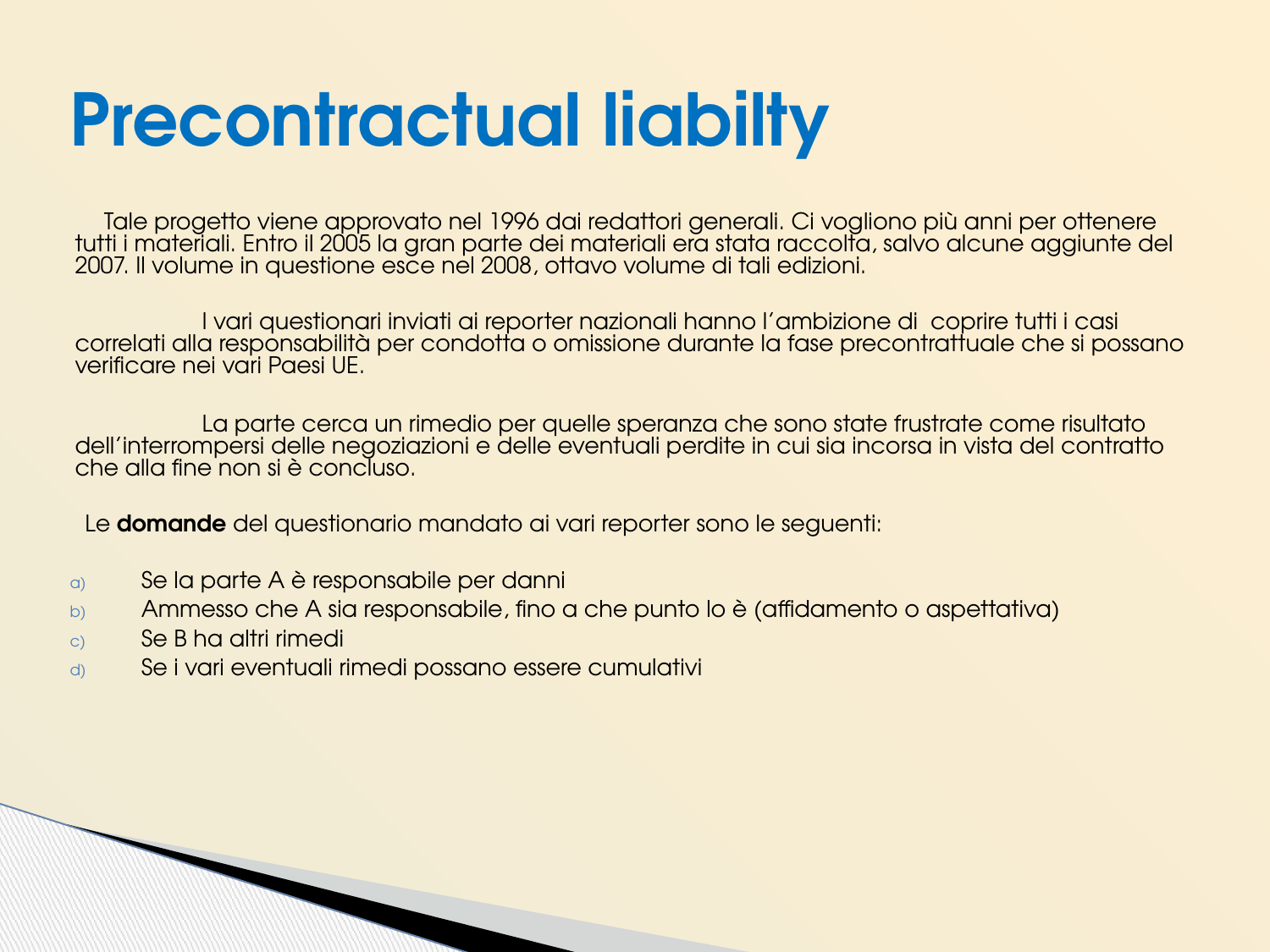

# Precontractual liabilty
   Tale progetto viene approvato nel 1996 dai redattori generali. Ci vogliono più anni per ottenere tutti i materiali. Entro il 2005 la gran parte dei materiali era stata raccolta, salvo alcune aggiunte del 2007. Il volume in questione esce nel 2008, ottavo volume di tali edizioni.

	I vari questionari inviati ai reporter nazionali hanno l’ambizione di  coprire tutti i casi correlati alla responsabilità per condotta o omissione durante la fase precontrattuale che si possano verificare nei vari Paesi UE.

	La parte cerca un rimedio per quelle speranza che sono state frustrate come risultato dell’interrompersi delle negoziazioni e delle eventuali perdite in cui sia incorsa in vista del contratto che alla fine non si è concluso.

Le domande del questionario mandato ai vari reporter sono le seguenti:

Se la parte A è responsabile per danni
Ammesso che A sia responsabile, fino a che punto lo è (affidamento o aspettativa)
Se B ha altri rimedi
Se i vari eventuali rimedi possano essere cumulativi